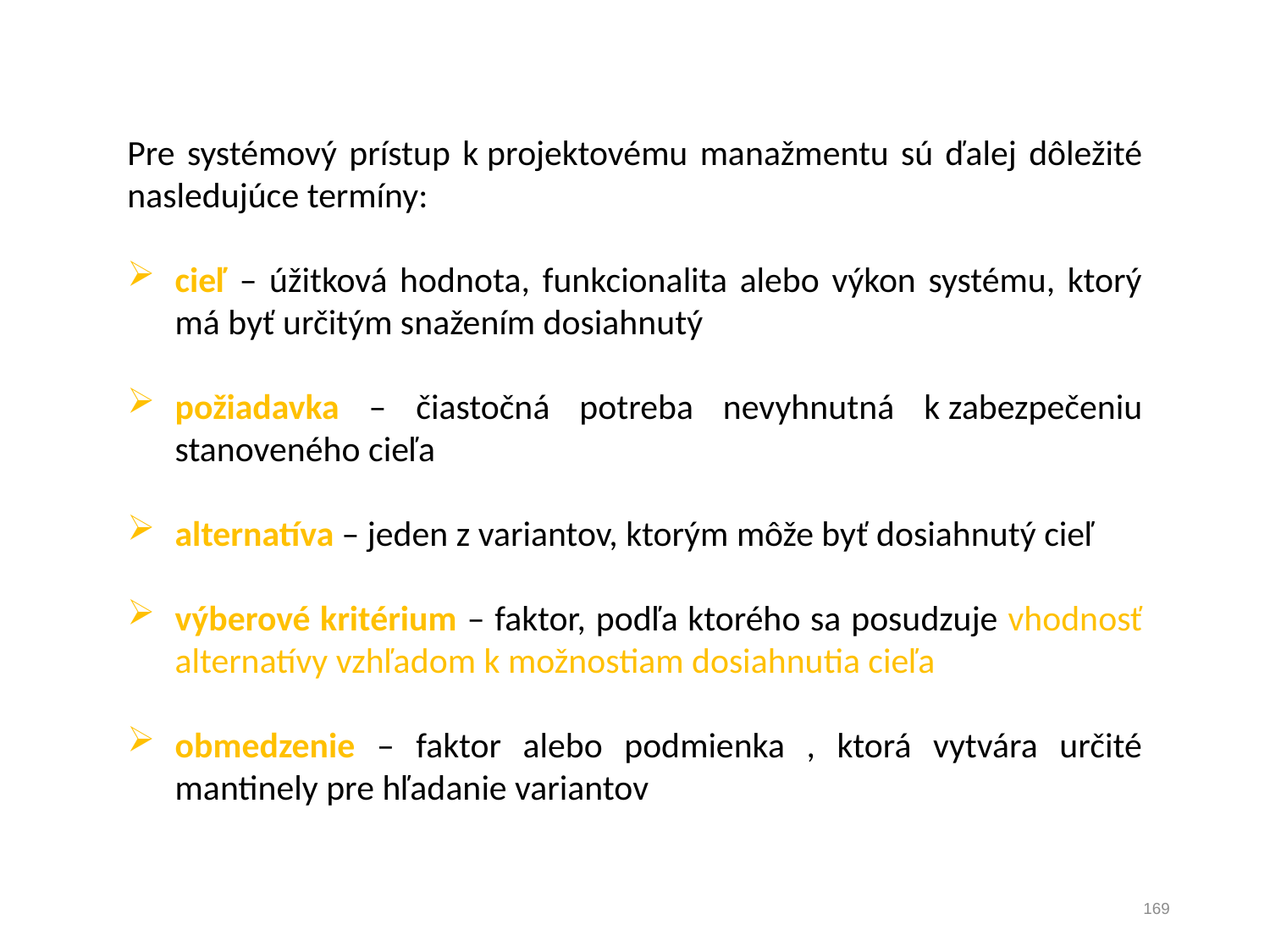

Pre systémový prístup k projektovému manažmentu sú ďalej dôležité nasledujúce termíny:

cieľ – úžitková hodnota, funkcionalita alebo výkon systému, ktorý má byť určitým snažením dosiahnutý

požiadavka – čiastočná potreba nevyhnutná k zabezpečeniu stanoveného cieľa

alternatíva – jeden z variantov, ktorým môže byť dosiahnutý cieľ

výberové kritérium – faktor, podľa ktorého sa posudzuje vhodnosť alternatívy vzhľadom k možnostiam dosiahnutia cieľa

obmedzenie – faktor alebo podmienka , ktorá vytvára určité mantinely pre hľadanie variantov
169